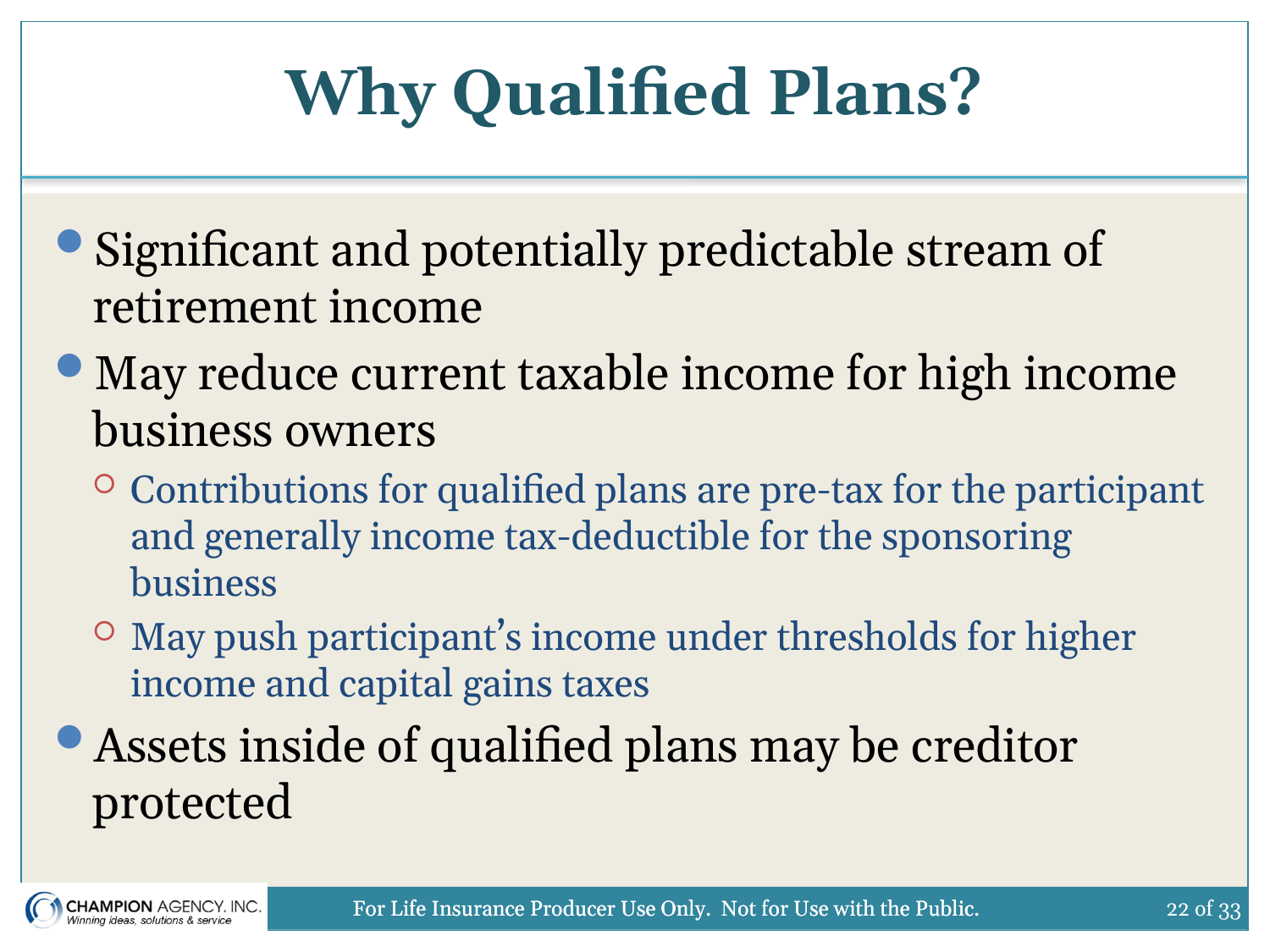

# Why Qualified Plans?
Significant and potentially predictable stream of retirement income
May reduce current taxable income for high income business owners
Contributions for qualified plans are pre-tax for the participant and generally income tax-deductible for the sponsoring business
May push participant’s income under thresholds for higher income and capital gains taxes
Assets inside of qualified plans may be creditor protected